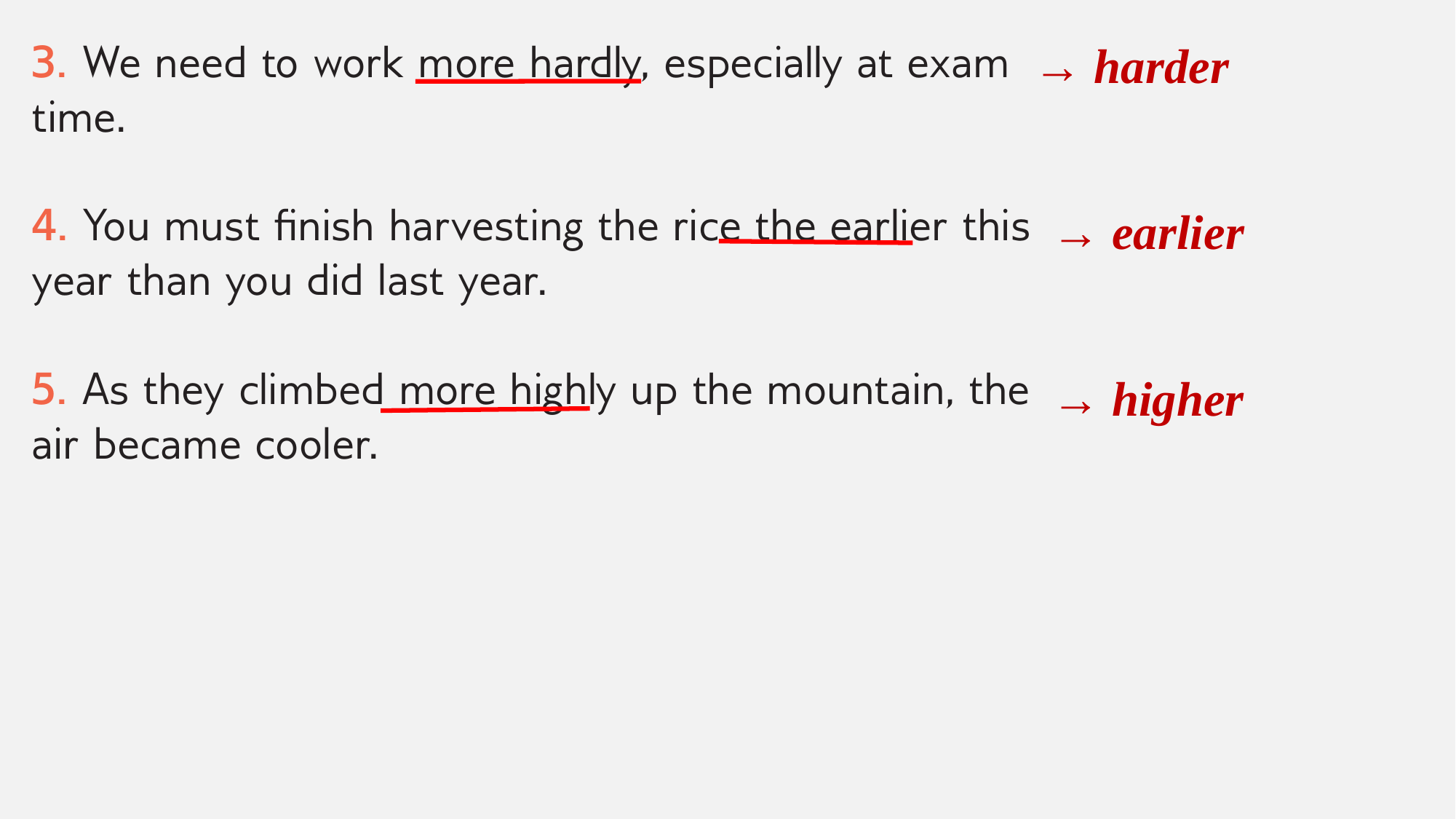

3. We need to work more hardly, especially at exam time.
4. You must finish harvesting the rice the earlier this year than you did last year.
5. As they climbed more highly up the mountain, the air became cooler.
→ harder
→ earlier

→ higher